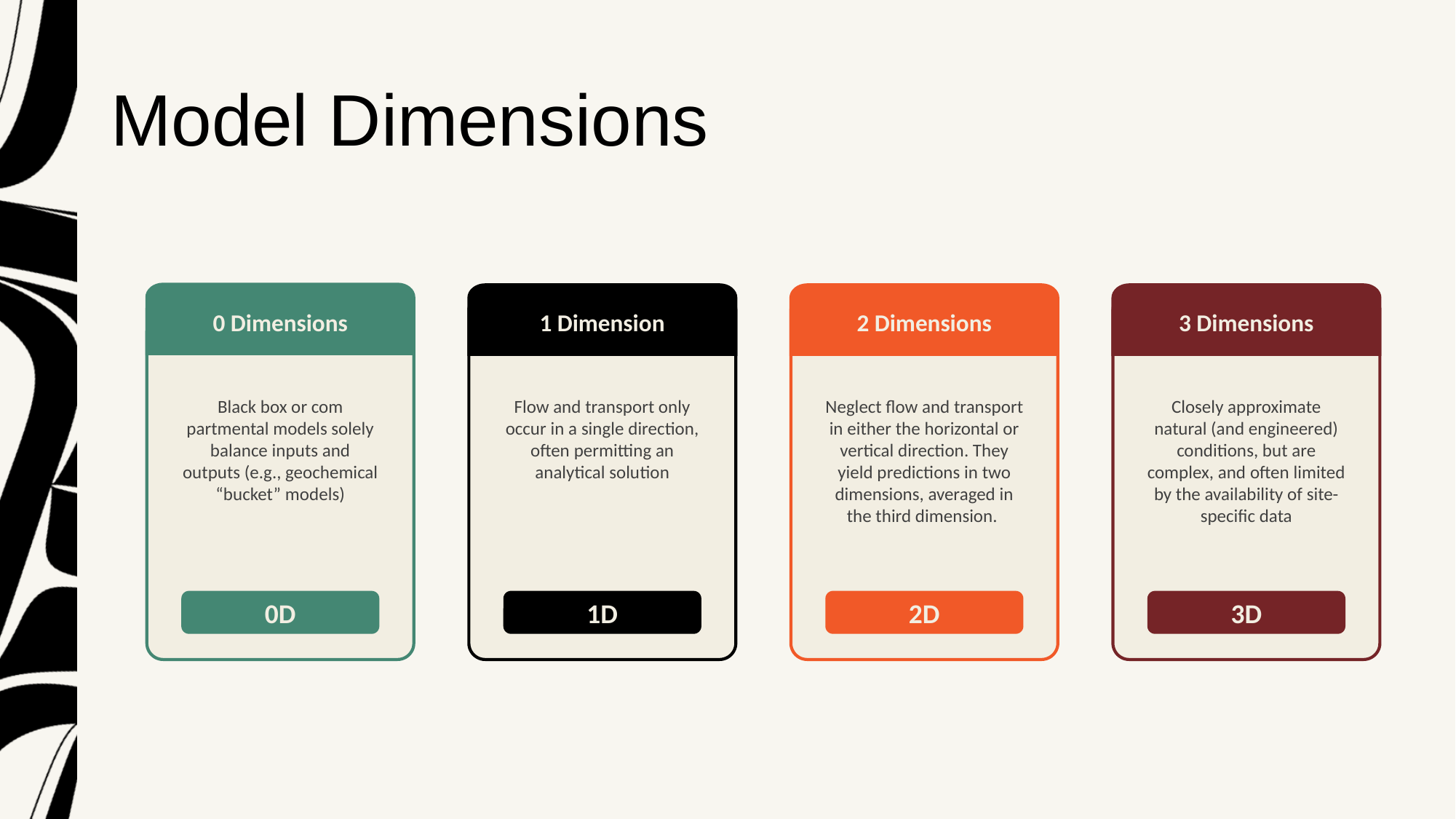

# Model Dimensions

0 Dimensions
1 Dimension
2 Dimensions
3 Dimensions
Black box or com­partmental models solely balance inputs and outputs (e.g., geochemical “bucket” models)
Flow and transport only occur in a single direction, often permitting an analytical solu­tion
Neglect flow and transport in either the horizontal or vertical direction. They yield predictions in two dimensions, averaged in the third dimension.
Closely approximate natural (and engineered) conditions, but are complex, and often limited by the availability of site-specific data
0D
1D
2D
3D